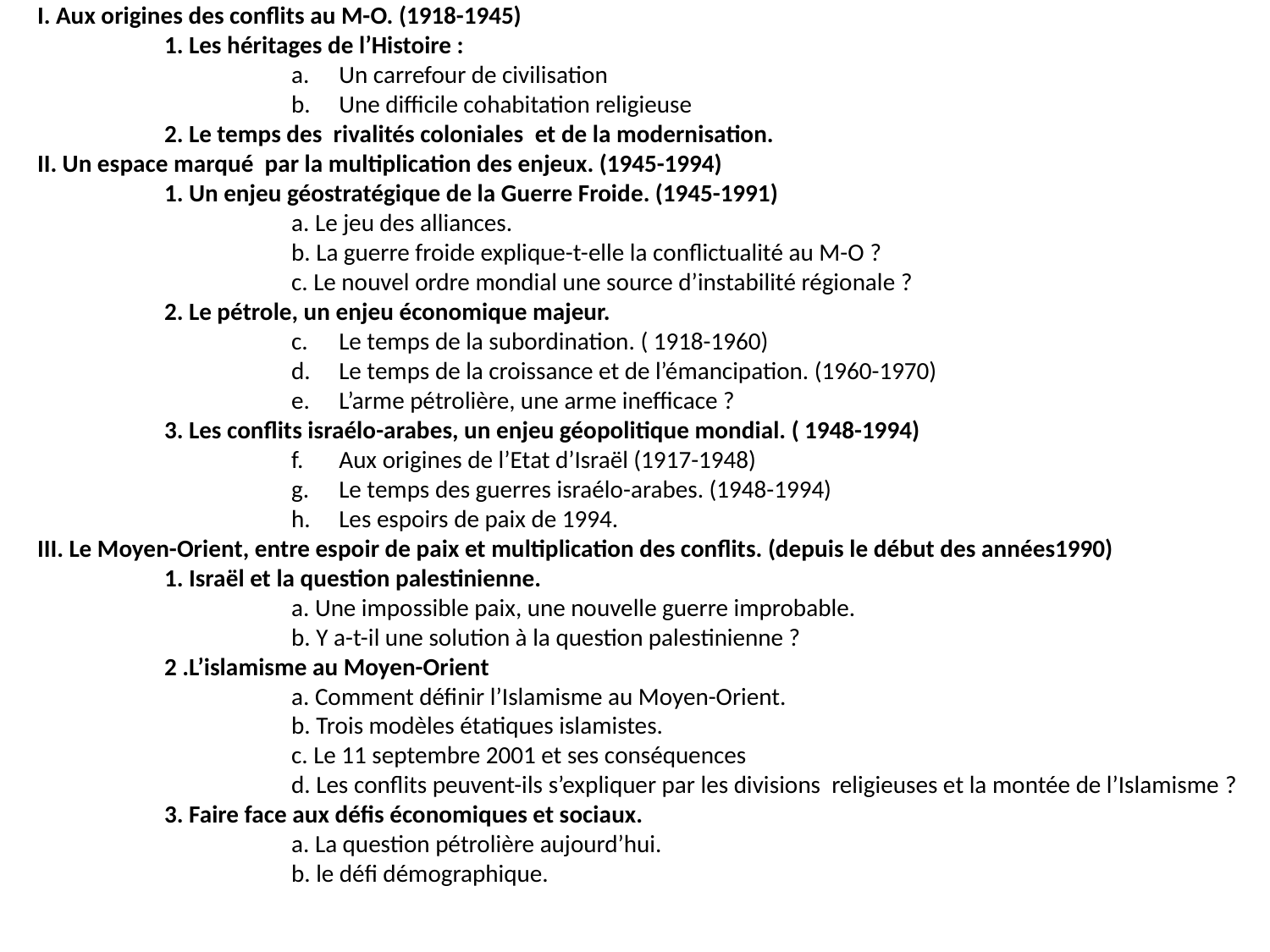

I. Aux origines des conflits au M-O. (1918-1945)
	1. Les héritages de l’Histoire :
Un carrefour de civilisation
Une difficile cohabitation religieuse
	2. Le temps des  rivalités coloniales  et de la modernisation.
II. Un espace marqué  par la multiplication des enjeux. (1945-1994)
	1. Un enjeu géostratégique de la Guerre Froide. (1945-1991)
		a. Le jeu des alliances.
		b. La guerre froide explique-t-elle la conflictualité au M-O ?
		c. Le nouvel ordre mondial une source d’instabilité régionale ?
 	2. Le pétrole, un enjeu économique majeur.
Le temps de la subordination. ( 1918-1960)
Le temps de la croissance et de l’émancipation. (1960-1970)
L’arme pétrolière, une arme inefficace ?
	3. Les conflits israélo-arabes, un enjeu géopolitique mondial. ( 1948-1994)
Aux origines de l’Etat d’Israël (1917-1948)
Le temps des guerres israélo-arabes. (1948-1994)
Les espoirs de paix de 1994.
III. Le Moyen-Orient, entre espoir de paix et multiplication des conflits. (depuis le début des années1990)
	1. Israël et la question palestinienne.
		a. Une impossible paix, une nouvelle guerre improbable.
		b. Y a-t-il une solution à la question palestinienne ?
	2 .L’islamisme au Moyen-Orient
  		a. Comment définir l’Islamisme au Moyen-Orient.
		b. Trois modèles étatiques islamistes.
		c. Le 11 septembre 2001 et ses conséquences
		d. Les conflits peuvent-ils s’expliquer par les divisions  religieuses et la montée de l’Islamisme ?
	3. Faire face aux défis économiques et sociaux.
		a. La question pétrolière aujourd’hui.
		b. le défi démographique.